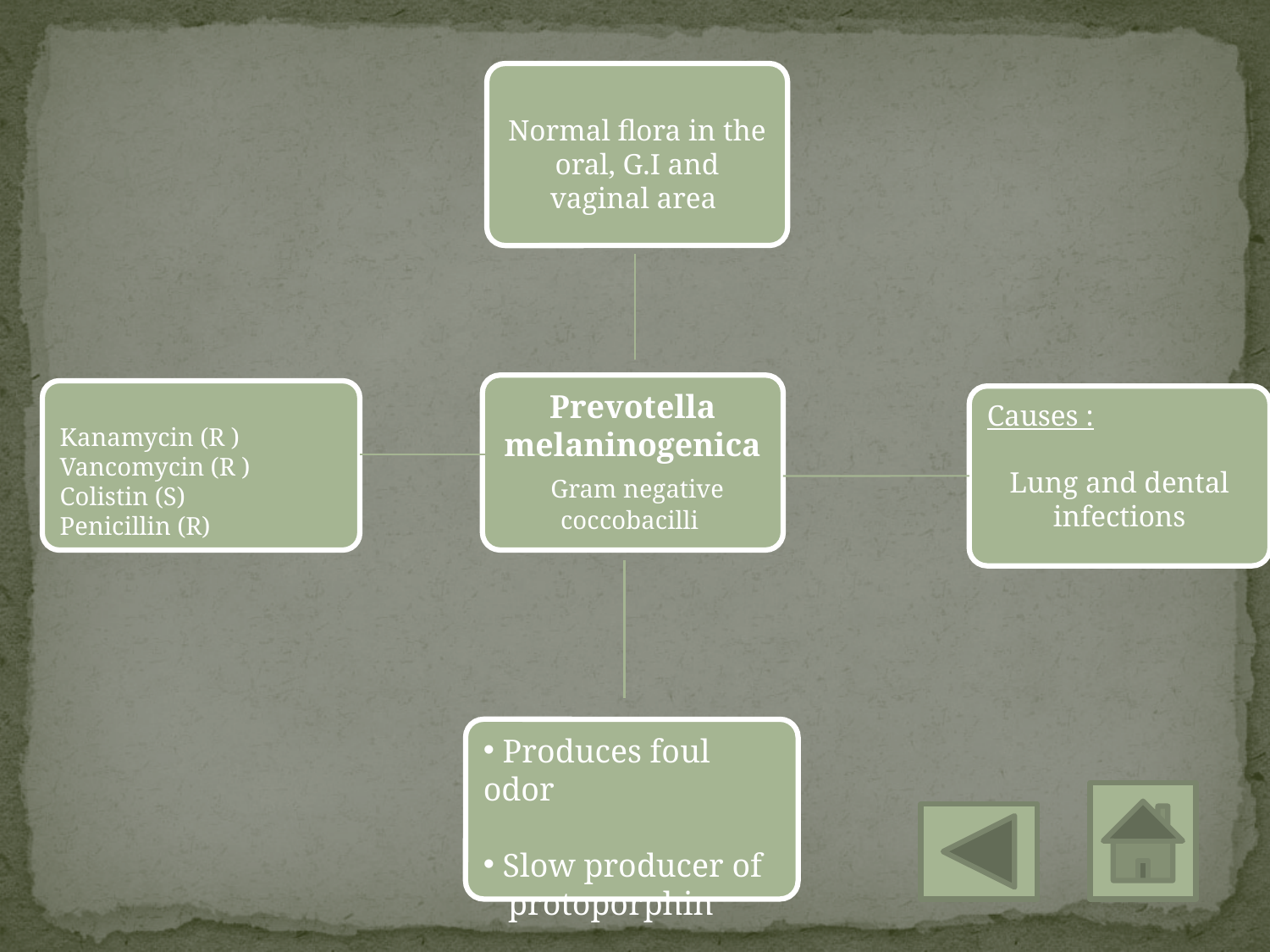

Normal flora in the oral, G.I and vaginal area

Prevotella melaninogenica
 Gram negative coccobacilli

Causes :

Lung and dental infections

Kanamycin (R )
Vancomycin (R )
Colistin (S)
Penicillin (R)

 Produces foul odor

 Slow producer of
   protoporphin